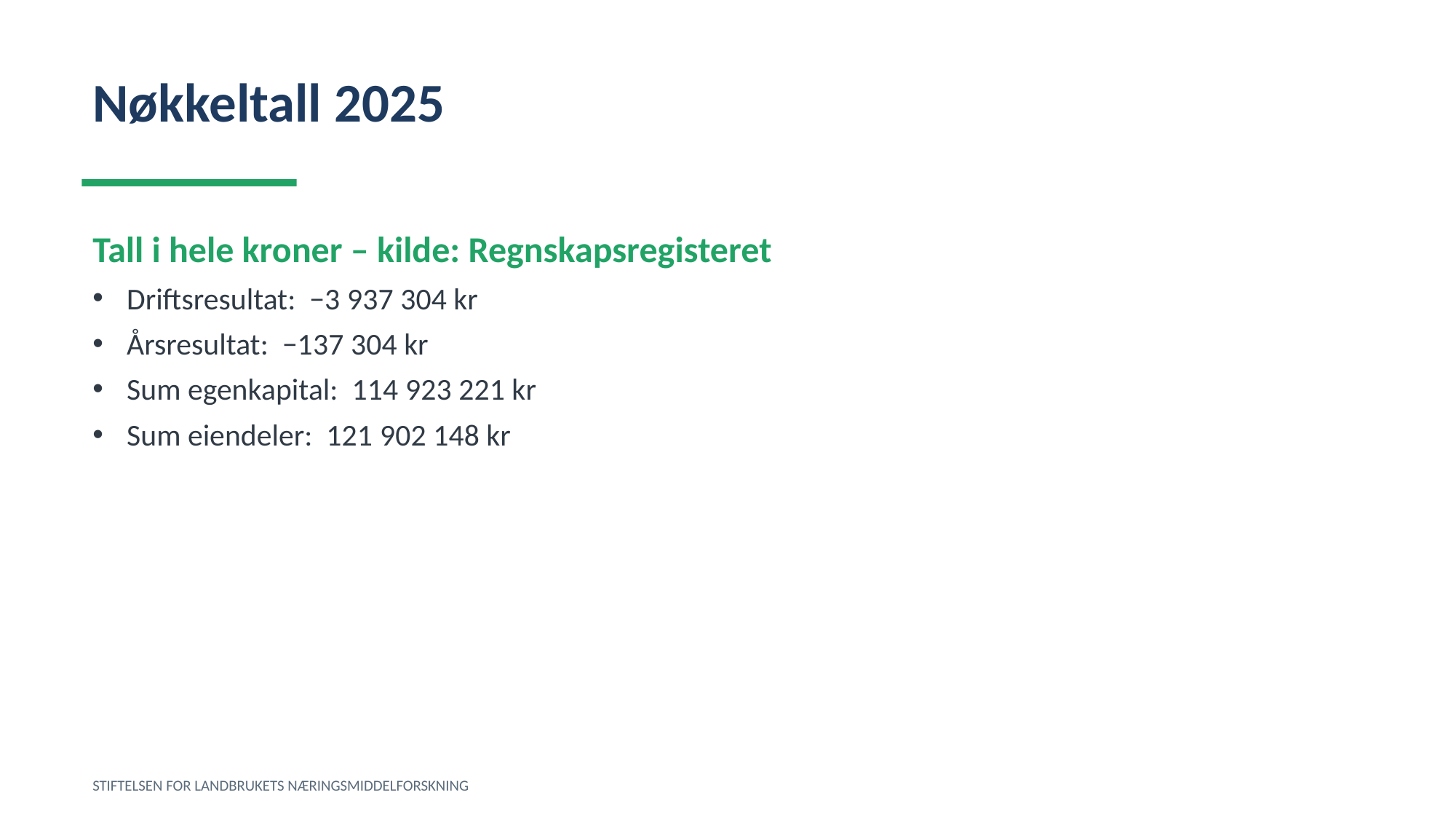

Nøkkeltall 2025

Tall i hele kroner – kilde: Regnskapsregisteret
Driftsresultat:  −3 937 304 kr
Årsresultat:  −137 304 kr
Sum egenkapital:  114 923 221 kr
Sum eiendeler:  121 902 148 kr
STIFTELSEN FOR LANDBRUKETS NÆRINGSMIDDELFORSKNING